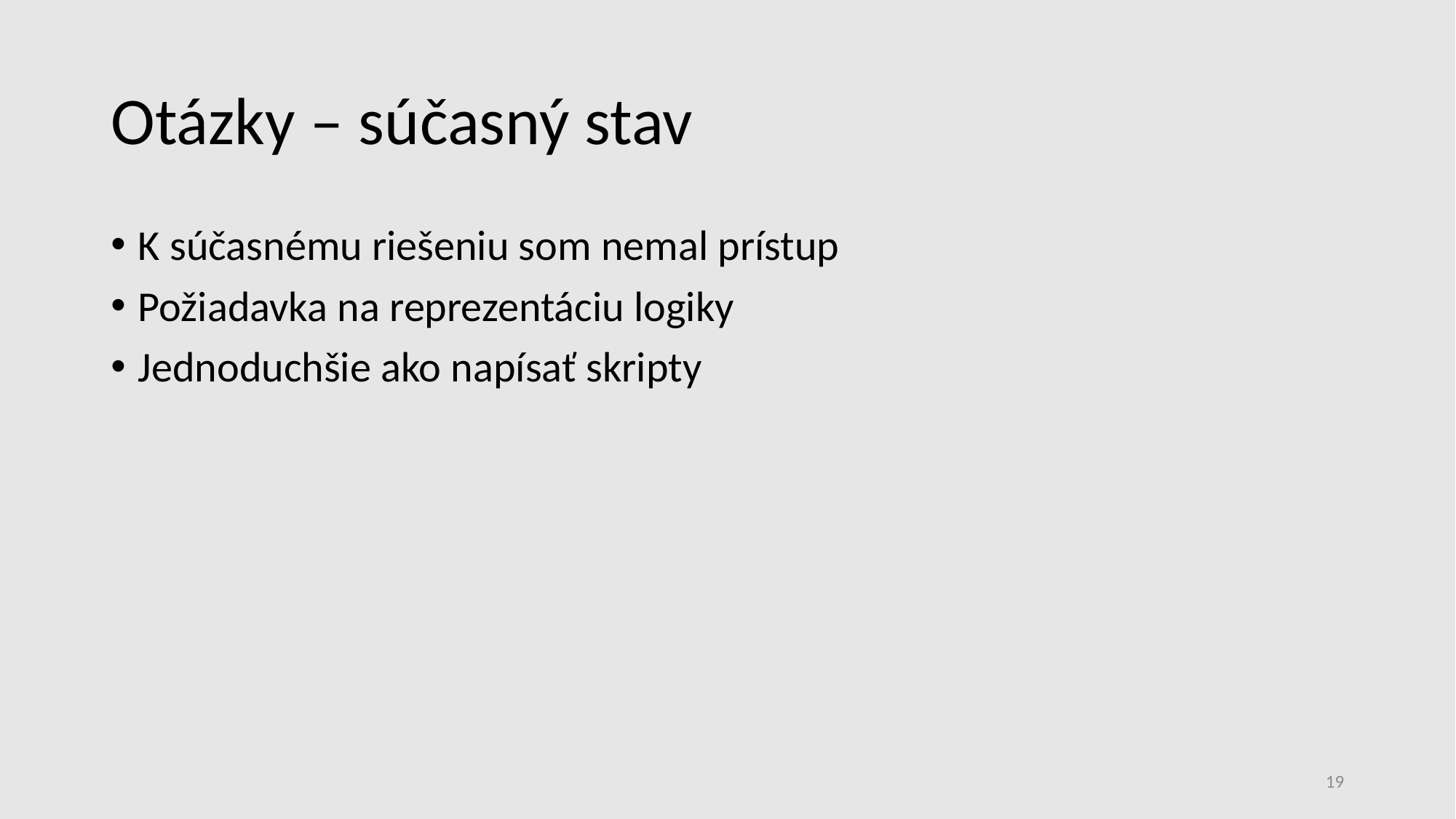

# Otázky – súčasný stav
K súčasnému riešeniu som nemal prístup
Požiadavka na reprezentáciu logiky
Jednoduchšie ako napísať skripty
19